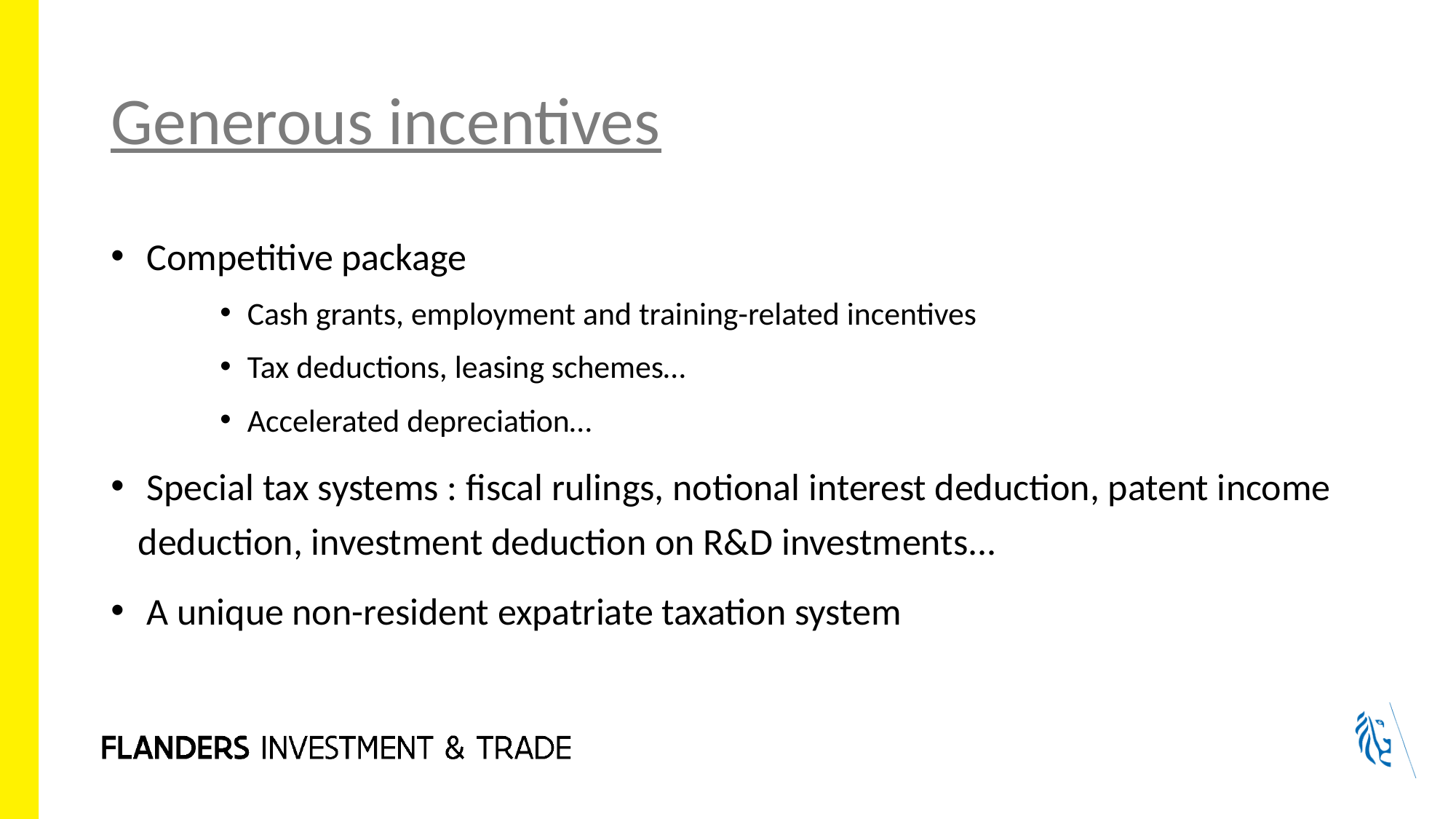

# Generous incentives
 Competitive package
Cash grants, employment and training-related incentives
Tax deductions, leasing schemes…
Accelerated depreciation…
 Special tax systems : fiscal rulings, notional interest deduction, patent income deduction, investment deduction on R&D investments...
 A unique non-resident expatriate taxation system